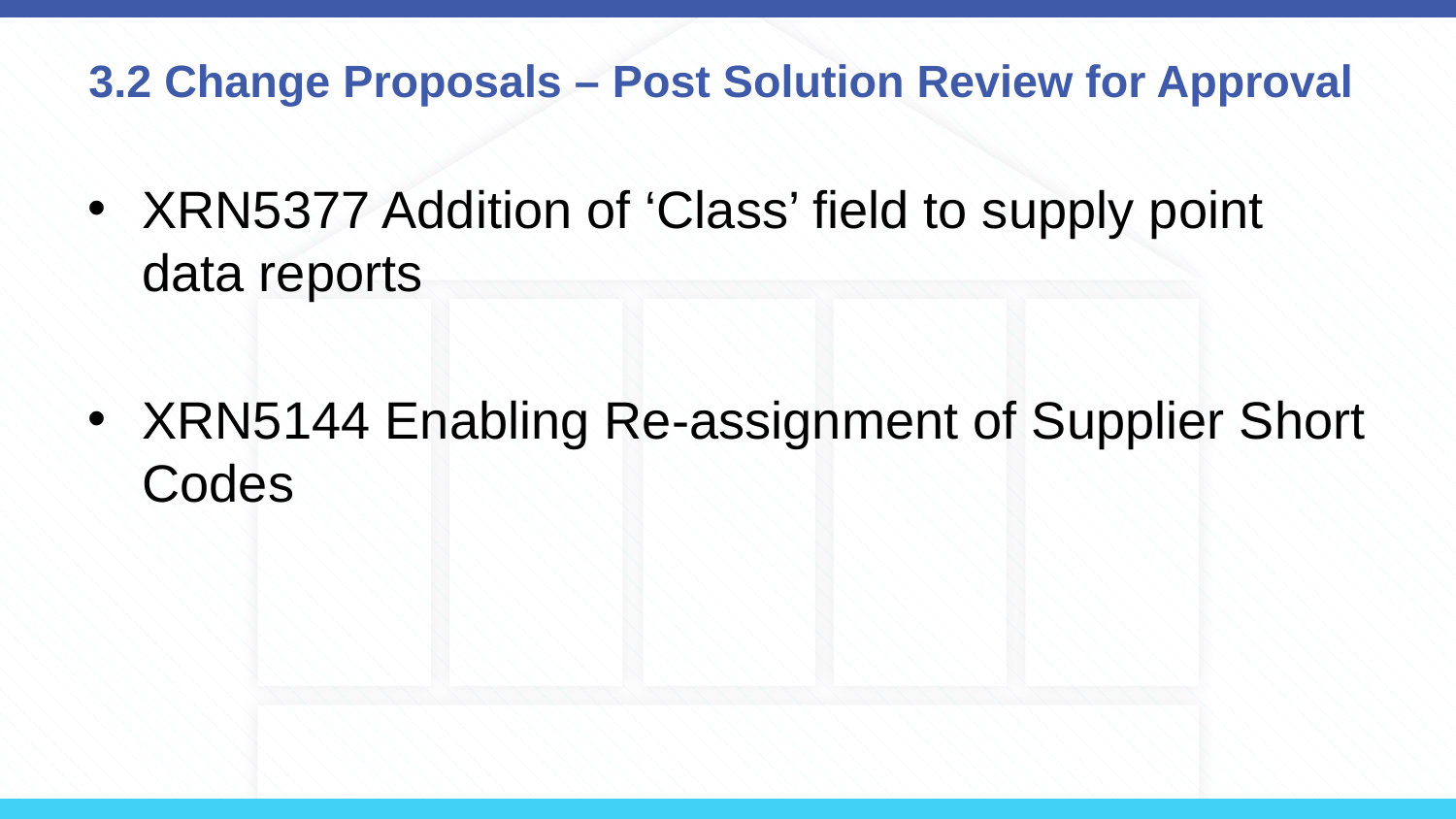

# 3.2 Change Proposals – Post Solution Review for Approval
XRN5377 Addition of ‘Class’ field to supply point data reports

XRN5144 Enabling Re-assignment of Supplier Short Codes